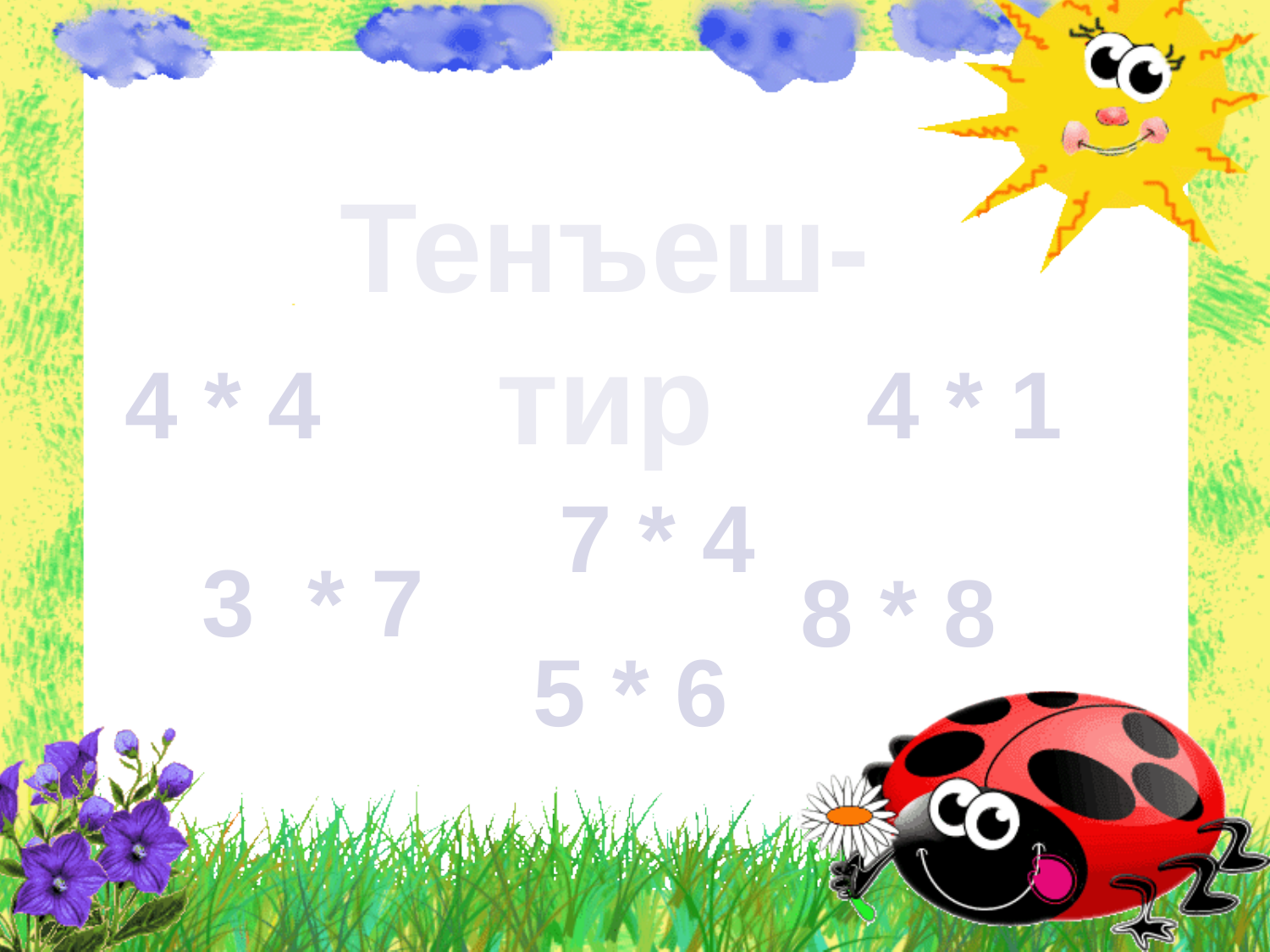

Тенъеш-тир
4 * 4
4 * 1
7 * 4
3  * 7
8 * 8
5 * 6